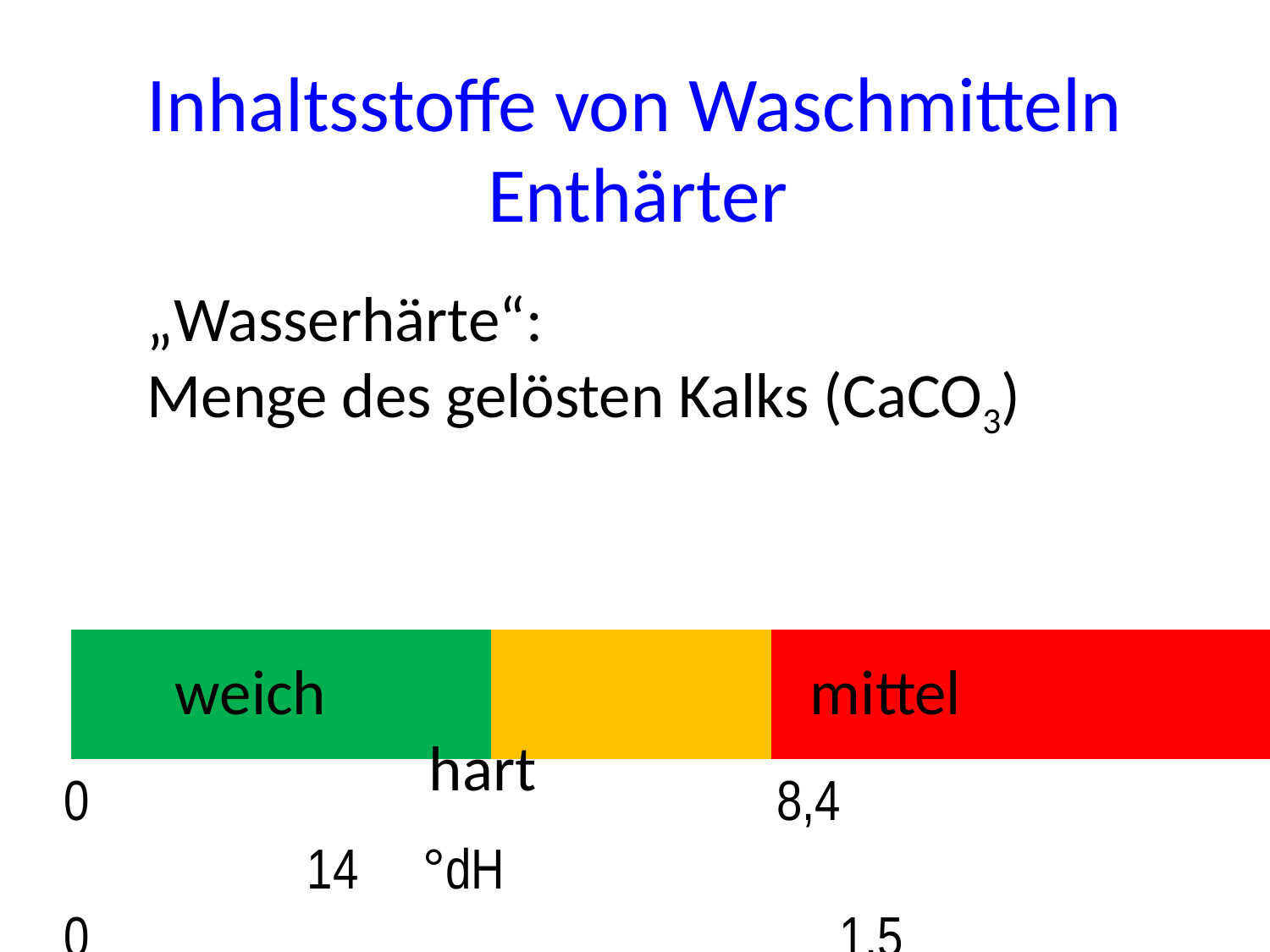

# Inhaltsstoffe von Waschmitteln
Enthärter
„Wasserhärte“:
Menge des gelösten Kalks (CaCO3)

weich				mittel				hart
0 					      8,4 		         14     °dH
0 						 1,5			    2,5    mmol/L